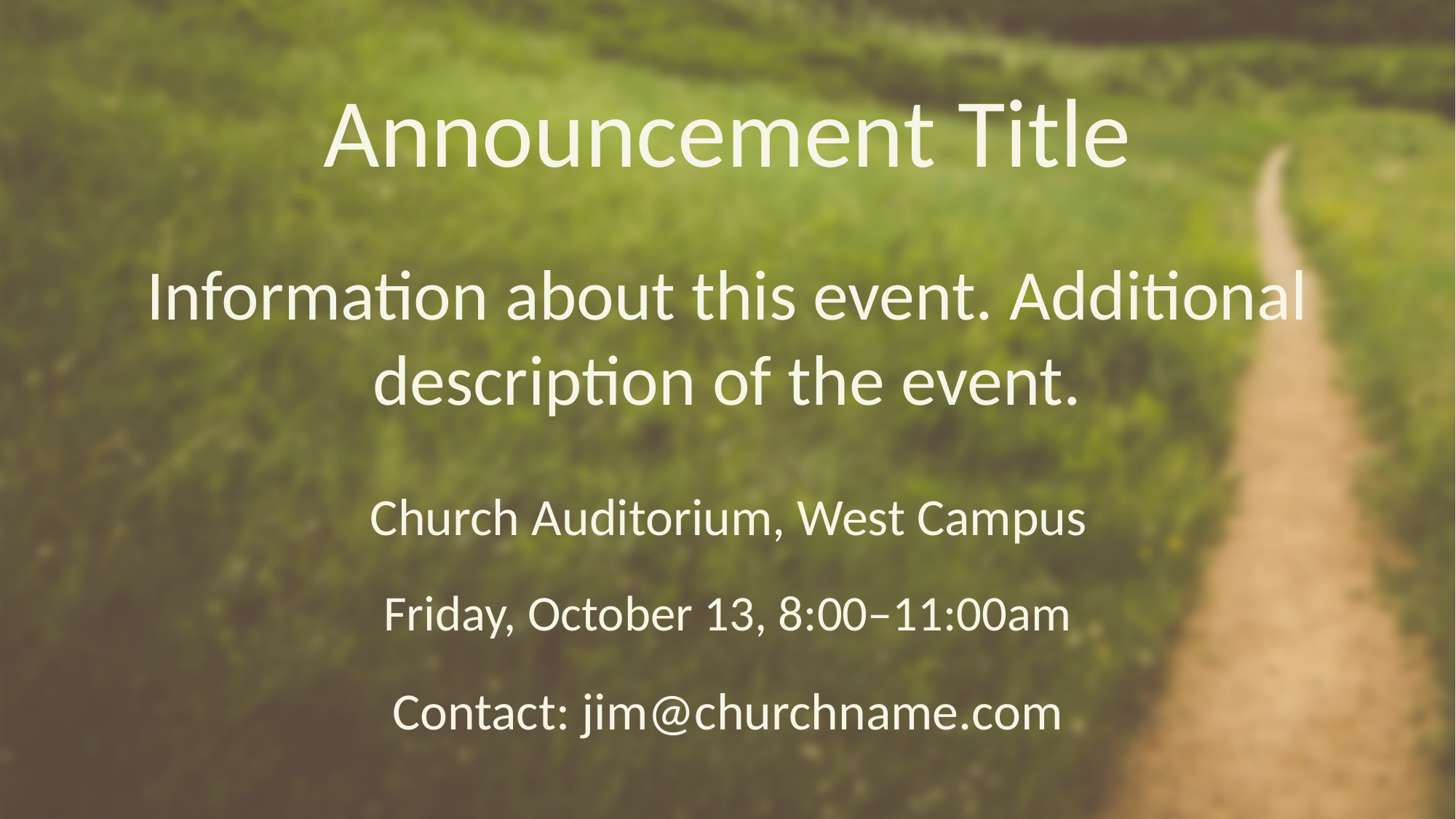

Announcement Title
Information about this event. Additional description of the event.
Church Auditorium, West Campus
Friday, October 13, 8:00–11:00am
Contact: jim@churchname.com